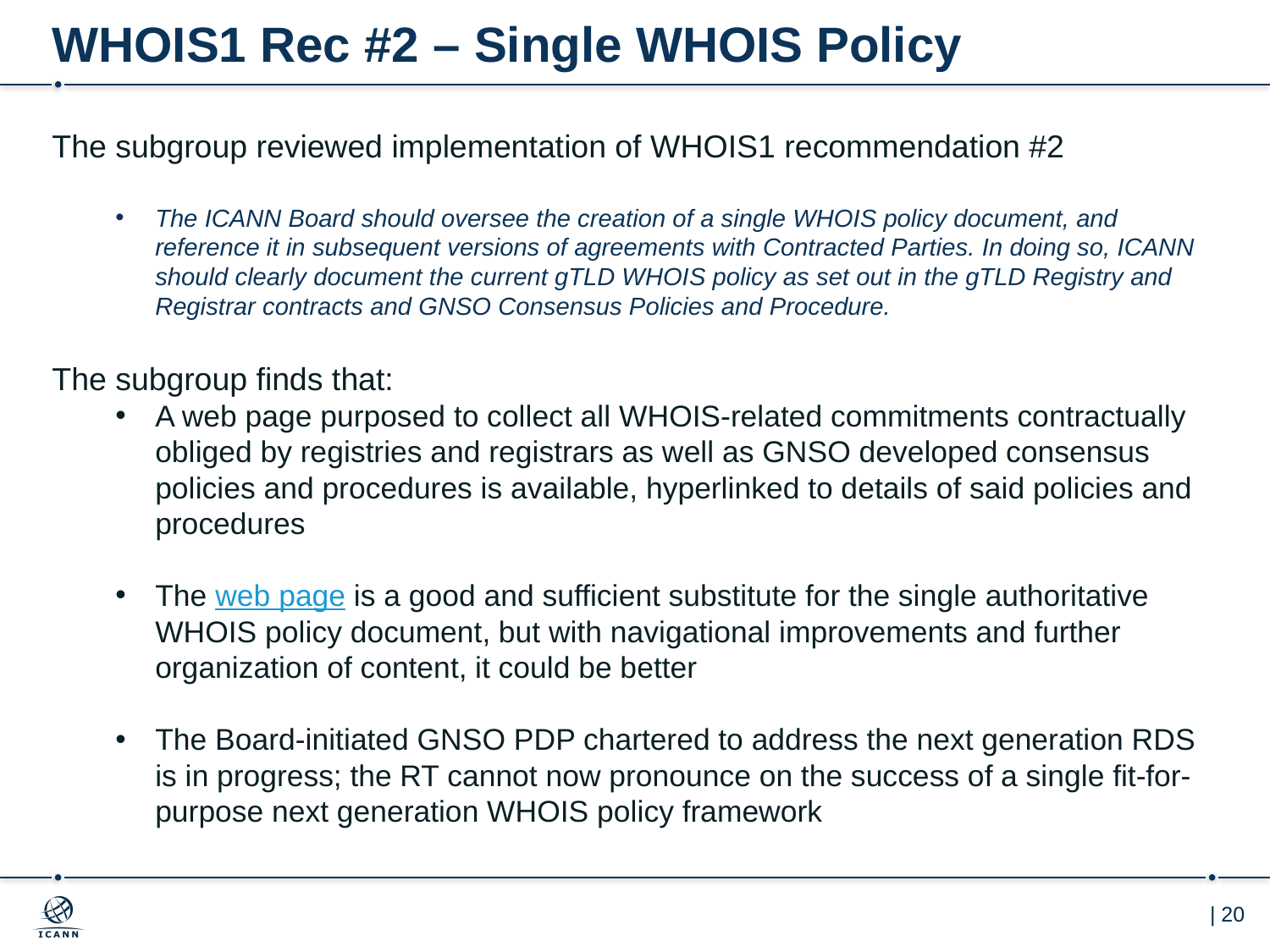

# WHOIS1 Rec #2 – Single WHOIS Policy
The subgroup reviewed implementation of WHOIS1 recommendation #2

The ICANN Board should oversee the creation of a single WHOIS policy document, and reference it in subsequent versions of agreements with Contracted Parties. In doing so, ICANN should clearly document the current gTLD WHOIS policy as set out in the gTLD Registry and Registrar contracts and GNSO Consensus Policies and Procedure.
The subgroup finds that:
A web page purposed to collect all WHOIS-related commitments contractually obliged by registries and registrars as well as GNSO developed consensus policies and procedures is available, hyperlinked to details of said policies and procedures

The web page is a good and sufficient substitute for the single authoritative WHOIS policy document, but with navigational improvements and further organization of content, it could be better

The Board-initiated GNSO PDP chartered to address the next generation RDS is in progress; the RT cannot now pronounce on the success of a single fit-for-purpose next generation WHOIS policy framework